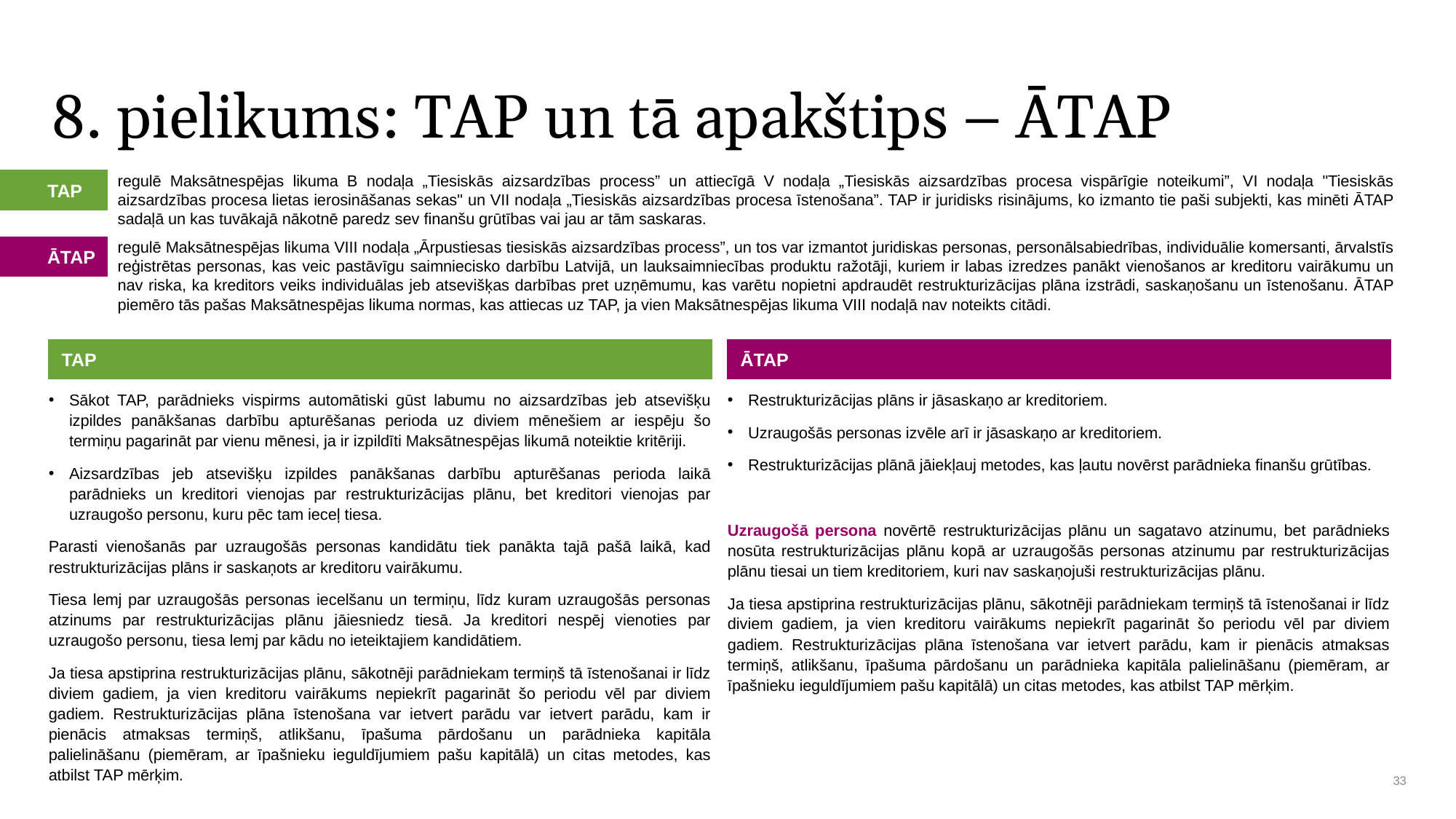

# 8. pielikums: TAP un tā apakštips – ĀTAP
regulē Maksātnespējas likuma B nodaļa „Tiesiskās aizsardzības process” un attiecīgā V nodaļa „Tiesiskās aizsardzības procesa vispārīgie noteikumi”, VI nodaļa "Tiesiskās aizsardzības procesa lietas ierosināšanas sekas" un VII nodaļa „Tiesiskās aizsardzības procesa īstenošana”. TAP ir juridisks risinājums, ko izmanto tie paši subjekti, kas minēti ĀTAP sadaļā un kas tuvākajā nākotnē paredz sev finanšu grūtības vai jau ar tām saskaras.
TAP
ĀTAP
regulē Maksātnespējas likuma VIII nodaļa „Ārpustiesas tiesiskās aizsardzības process”, un tos var izmantot juridiskas personas, personālsabiedrības, individuālie komersanti, ārvalstīs reģistrētas personas, kas veic pastāvīgu saimniecisko darbību Latvijā, un lauksaimniecības produktu ražotāji, kuriem ir labas izredzes panākt vienošanos ar kreditoru vairākumu un nav riska, ka kreditors veiks individuālas jeb atsevišķas darbības pret uzņēmumu, kas varētu nopietni apdraudēt restrukturizācijas plāna izstrādi, saskaņošanu un īstenošanu. ĀTAP piemēro tās pašas Maksātnespējas likuma normas, kas attiecas uz TAP, ja vien Maksātnespējas likuma VIII nodaļā nav noteikts citādi.
TAP
ĀTAP
Sākot TAP, parādnieks vispirms automātiski gūst labumu no aizsardzības jeb atsevišķu izpildes panākšanas darbību apturēšanas perioda uz diviem mēnešiem ar iespēju šo termiņu pagarināt par vienu mēnesi, ja ir izpildīti Maksātnespējas likumā noteiktie kritēriji.
Aizsardzības jeb atsevišķu izpildes panākšanas darbību apturēšanas perioda laikā parādnieks un kreditori vienojas par restrukturizācijas plānu, bet kreditori vienojas par uzraugošo personu, kuru pēc tam ieceļ tiesa.
Parasti vienošanās par uzraugošās personas kandidātu tiek panākta tajā pašā laikā, kad restrukturizācijas plāns ir saskaņots ar kreditoru vairākumu.
Tiesa lemj par uzraugošās personas iecelšanu un termiņu, līdz kuram uzraugošās personas atzinums par restrukturizācijas plānu jāiesniedz tiesā. Ja kreditori nespēj vienoties par uzraugošo personu, tiesa lemj par kādu no ieteiktajiem kandidātiem.
Ja tiesa apstiprina restrukturizācijas plānu, sākotnēji parādniekam termiņš tā īstenošanai ir līdz diviem gadiem, ja vien kreditoru vairākums nepiekrīt pagarināt šo periodu vēl par diviem gadiem. Restrukturizācijas plāna īstenošana var ietvert parādu var ietvert parādu, kam ir pienācis atmaksas termiņš, atlikšanu, īpašuma pārdošanu un parādnieka kapitāla palielināšanu (piemēram, ar īpašnieku ieguldījumiem pašu kapitālā) un citas metodes, kas atbilst TAP mērķim.
Restrukturizācijas plāns ir jāsaskaņo ar kreditoriem.
Uzraugošās personas izvēle arī ir jāsaskaņo ar kreditoriem.
Restrukturizācijas plānā jāiekļauj metodes, kas ļautu novērst parādnieka finanšu grūtības.

Uzraugošā persona novērtē restrukturizācijas plānu un sagatavo atzinumu, bet parādnieks nosūta restrukturizācijas plānu kopā ar uzraugošās personas atzinumu par restrukturizācijas plānu tiesai un tiem kreditoriem, kuri nav saskaņojuši restrukturizācijas plānu.
Ja tiesa apstiprina restrukturizācijas plānu, sākotnēji parādniekam termiņš tā īstenošanai ir līdz diviem gadiem, ja vien kreditoru vairākums nepiekrīt pagarināt šo periodu vēl par diviem gadiem. Restrukturizācijas plāna īstenošana var ietvert parādu, kam ir pienācis atmaksas termiņš, atlikšanu, īpašuma pārdošanu un parādnieka kapitāla palielināšanu (piemēram, ar īpašnieku ieguldījumiem pašu kapitālā) un citas metodes, kas atbilst TAP mērķim.
33